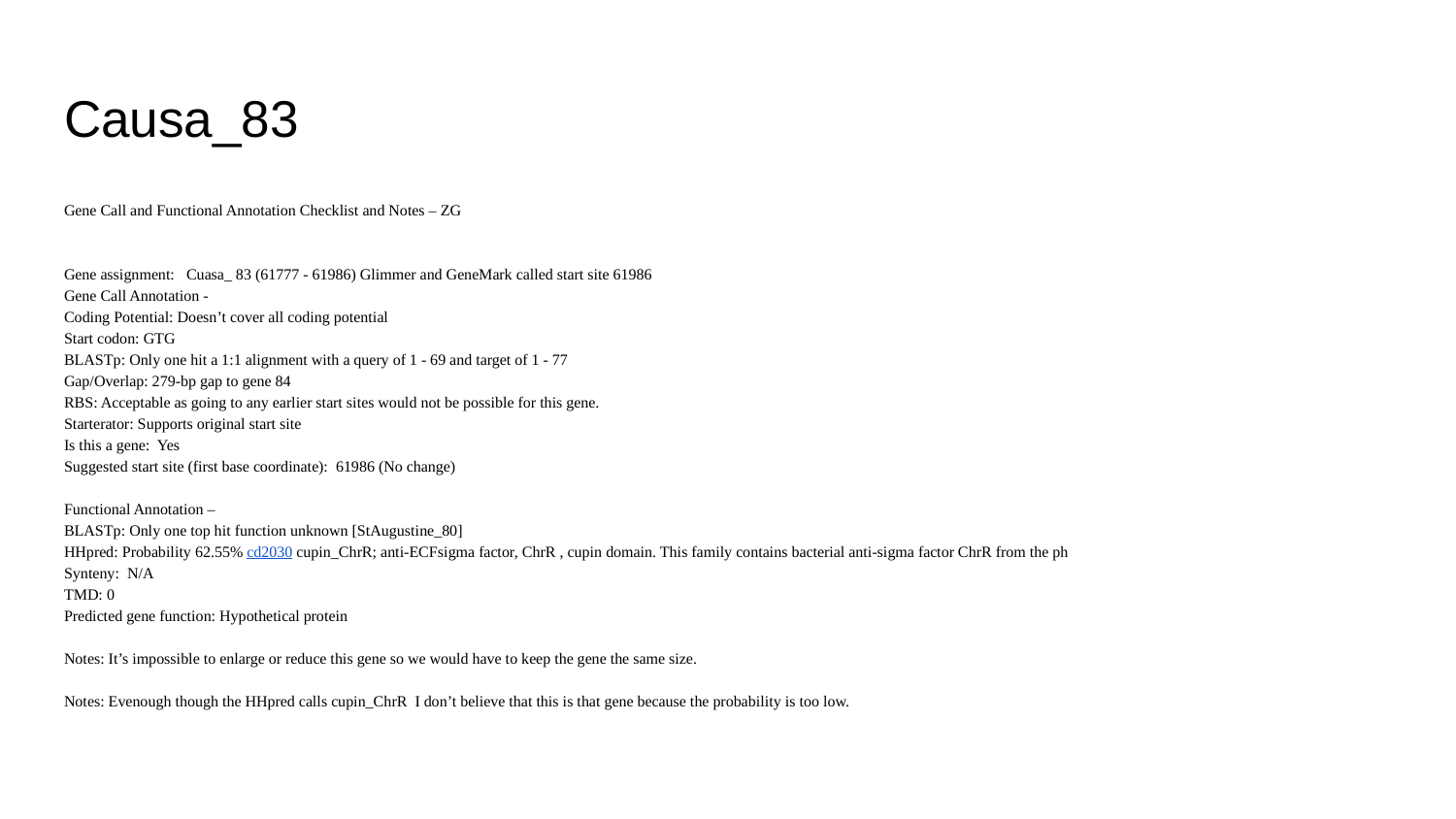

# Causa_83
Gene Call and Functional Annotation Checklist and Notes – ZG

Gene assignment:   Cuasa_ 83 (61777 - 61986) Glimmer and GeneMark called start site 61986
Gene Call Annotation -
Coding Potential: Doesn’t cover all coding potential
Start codon: GTG
BLASTp: Only one hit a 1:1 alignment with a query of 1 - 69 and target of 1 - 77
Gap/Overlap: 279-bp gap to gene 84
RBS: Acceptable as going to any earlier start sites would not be possible for this gene.
Starterator: Supports original start site
Is this a gene:  Yes
Suggested start site (first base coordinate):  61986 (No change)

Functional Annotation –
BLASTp: Only one top hit function unknown [StAugustine_80]
HHpred: Probability 62.55% cd2030 cupin_ChrR; anti-ECFsigma factor, ChrR , cupin domain. This family contains bacterial anti-sigma factor ChrR from the ph
Synteny:  N/A
TMD: 0
Predicted gene function: Hypothetical protein

Notes: It’s impossible to enlarge or reduce this gene so we would have to keep the gene the same size.

Notes: Evenough though the HHpred calls cupin_ChrR  I don’t believe that this is that gene because the probability is too low.